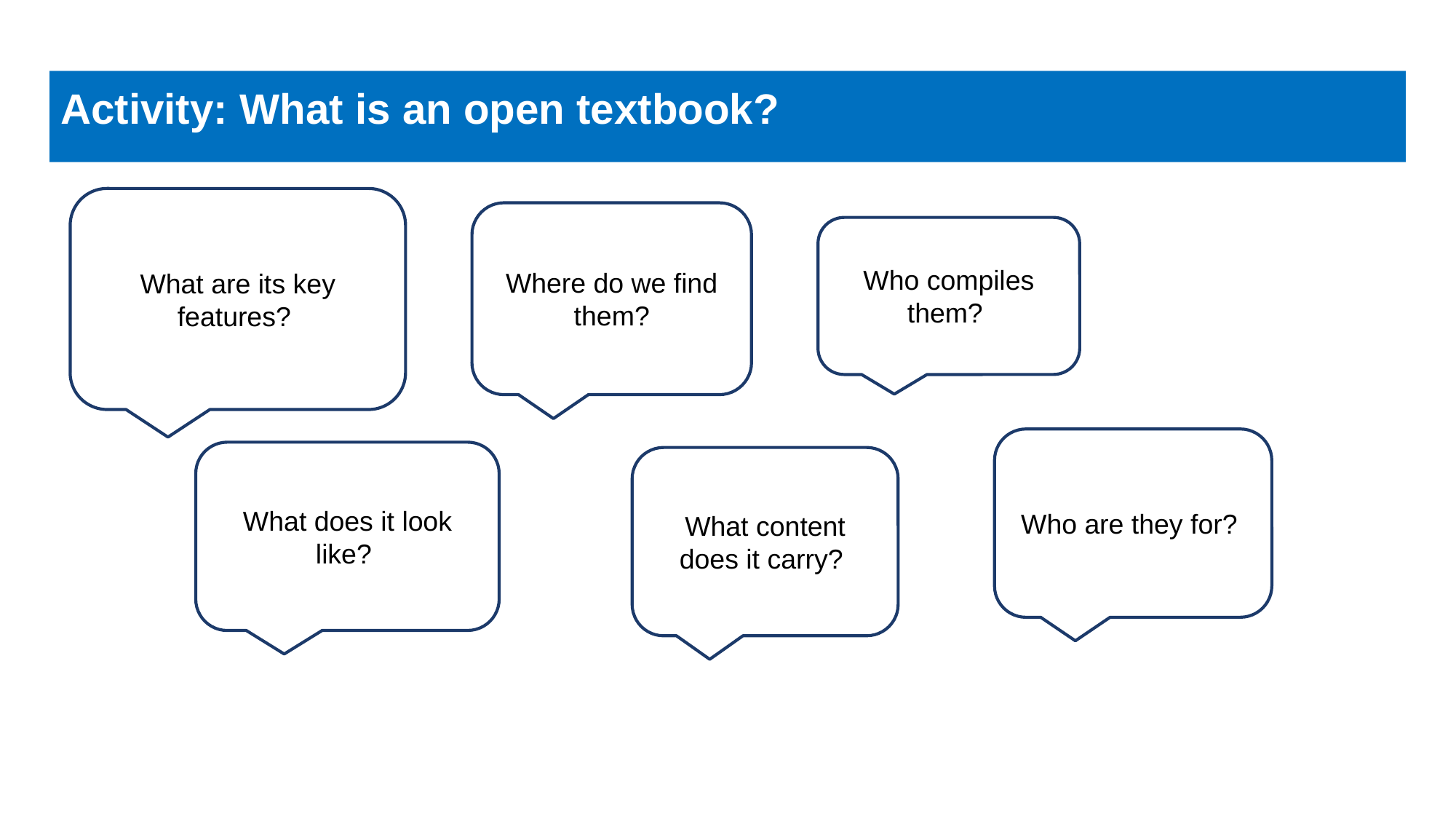

# Activity: What is an open textbook?

What are its key features?
Where do we find them?
Who compiles them?
Who are they for?
What does it look like?
What content does it carry?